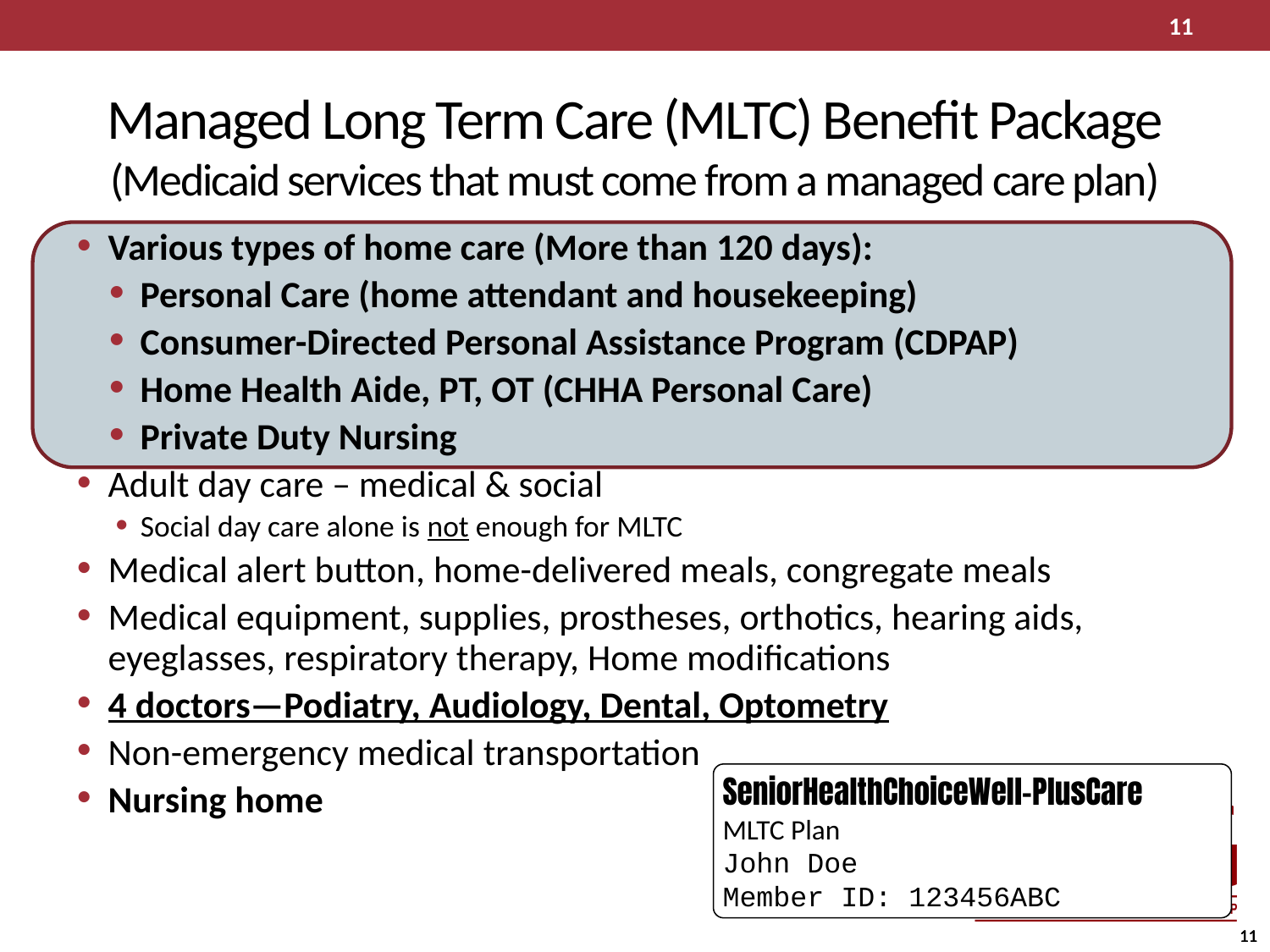

11
# Managed Long Term Care (MLTC) Benefit Package (Medicaid services that must come from a managed care plan)

Various types of home care (More than 120 days):
Personal Care (home attendant and housekeeping)
Consumer-Directed Personal Assistance Program (CDPAP)
Home Health Aide, PT, OT (CHHA Personal Care)
Private Duty Nursing
Adult day care – medical & social
Social day care alone is not enough for MLTC
Medical alert button, home-delivered meals, congregate meals
Medical equipment, supplies, prostheses, orthotics, hearing aids, eyeglasses, respiratory therapy, Home modifications
4 doctors—Podiatry, Audiology, Dental, Optometry
Non-emergency medical transportation
Nursing home
SeniorHealthChoiceWell-PlusCare
MLTC Plan
John Doe
Member ID: 123456ABC
11
11
11
11